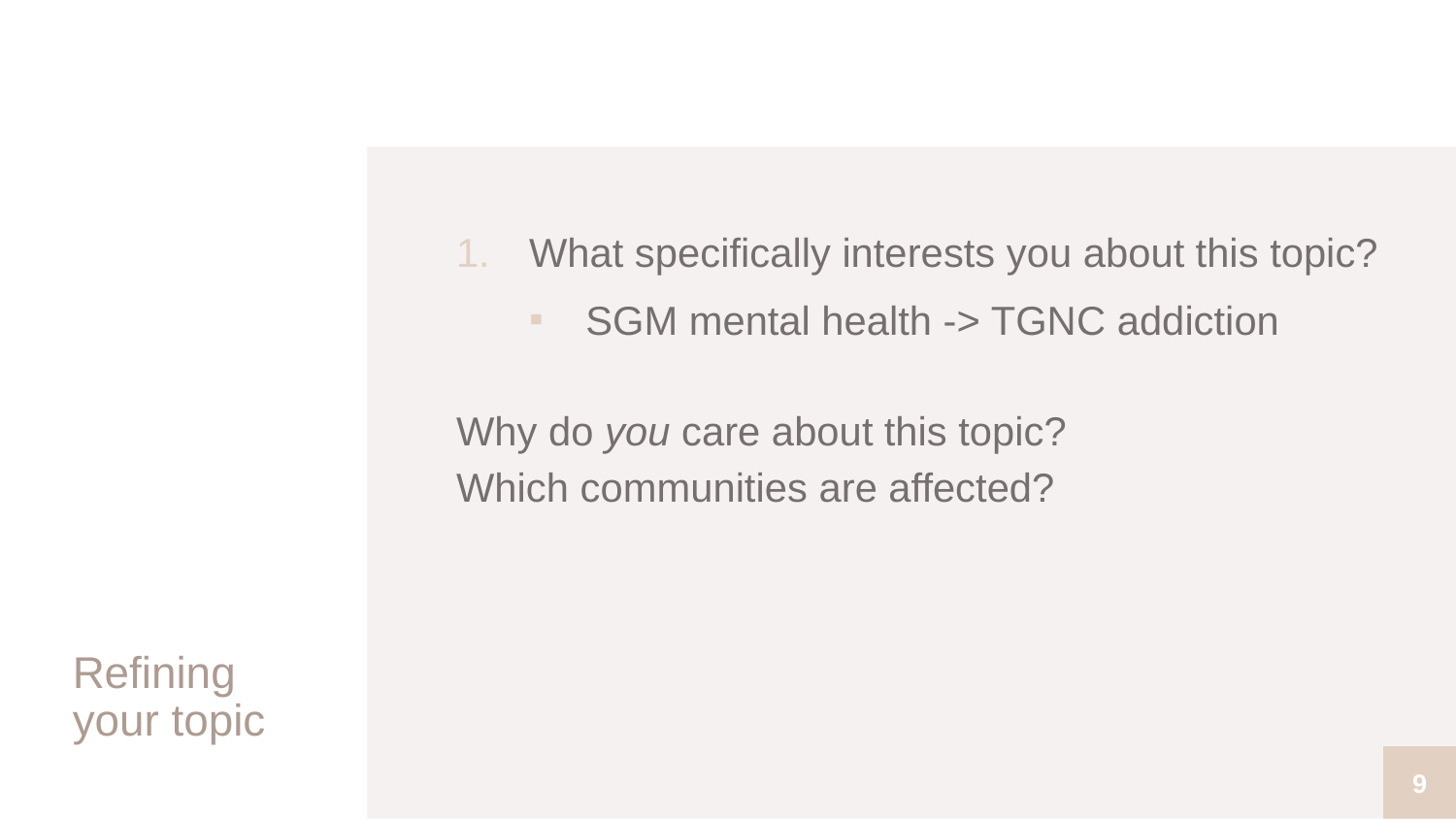

# Refining your topic
What specifically interests you about this topic?
SGM mental health -> TGNC addiction

Why do you care about this topic?
Which communities are affected?

9